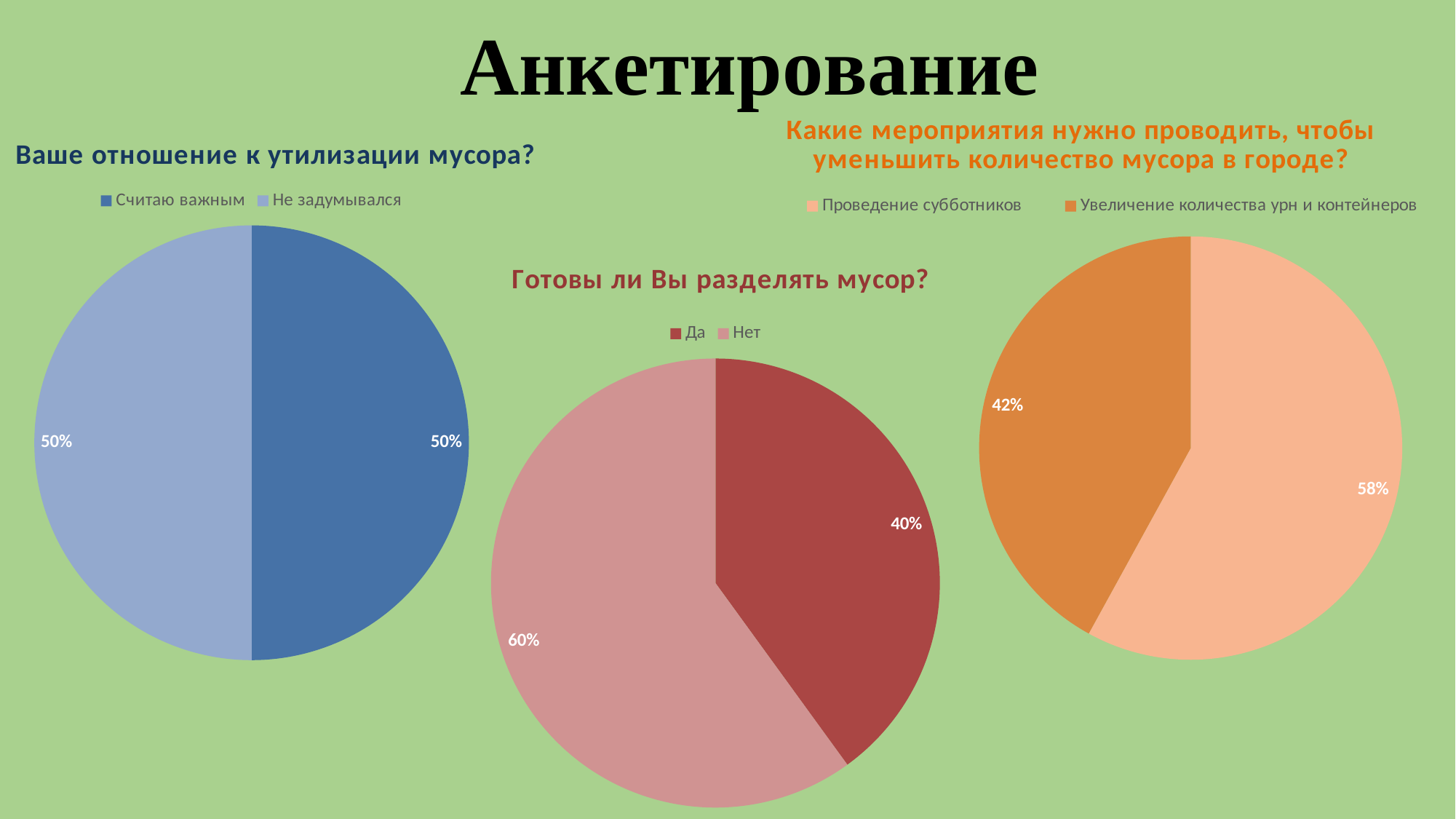

# Анкетирование

### Chart: Какие мероприятия нужно проводить, чтобы уменьшить количество мусора в городе?

| Category | Какие мероприятия нужно проводить, чтобы уменьшить количество мусора в городе? |
|---|---|
| Проведение субботников | 58.0 |
| Увеличение количества урн и контейнеров | 42.0 |

### Chart: Ваше отношение к утилизации мусора?

| Category | Ваше отношение к утилизации мусора? |
|---|---|
| Считаю важным | 5.0 |
| Не задумывался | 5.0 |

### Chart: Готовы ли Вы разделять мусор?

| Category | Готовы ли Вы разделять мусор? |
|---|---|
| Да | 4.0 |
| Нет | 6.0 |